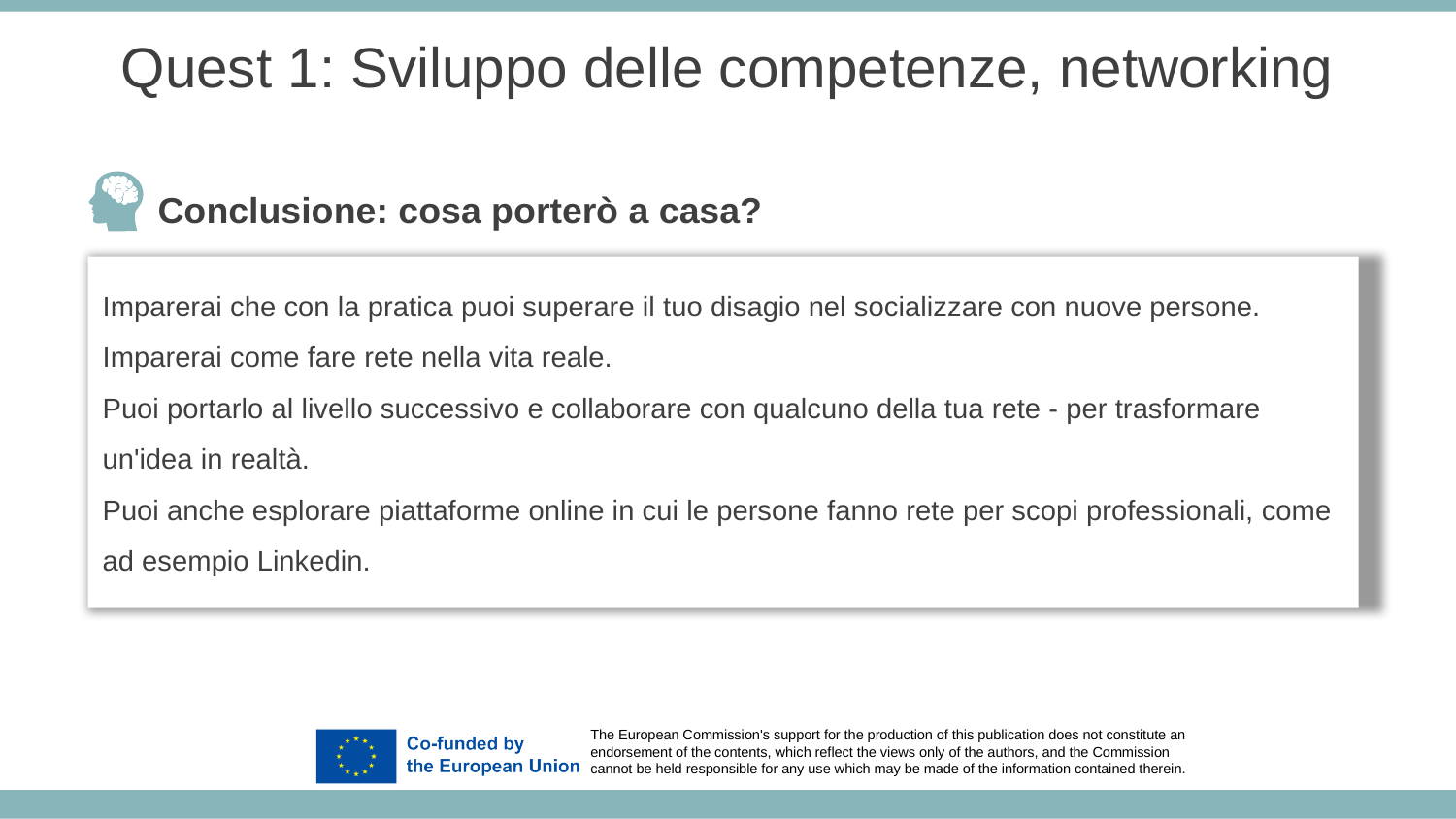

Quest 1: Sviluppo delle competenze, networking

Conclusione: cosa porterò a casa?
Imparerai che con la pratica puoi superare il tuo disagio nel socializzare con nuove persone.
Imparerai come fare rete nella vita reale.
Puoi portarlo al livello successivo e collaborare con qualcuno della tua rete - per trasformare un'idea in realtà.
Puoi anche esplorare piattaforme online in cui le persone fanno rete per scopi professionali, come ad esempio Linkedin.